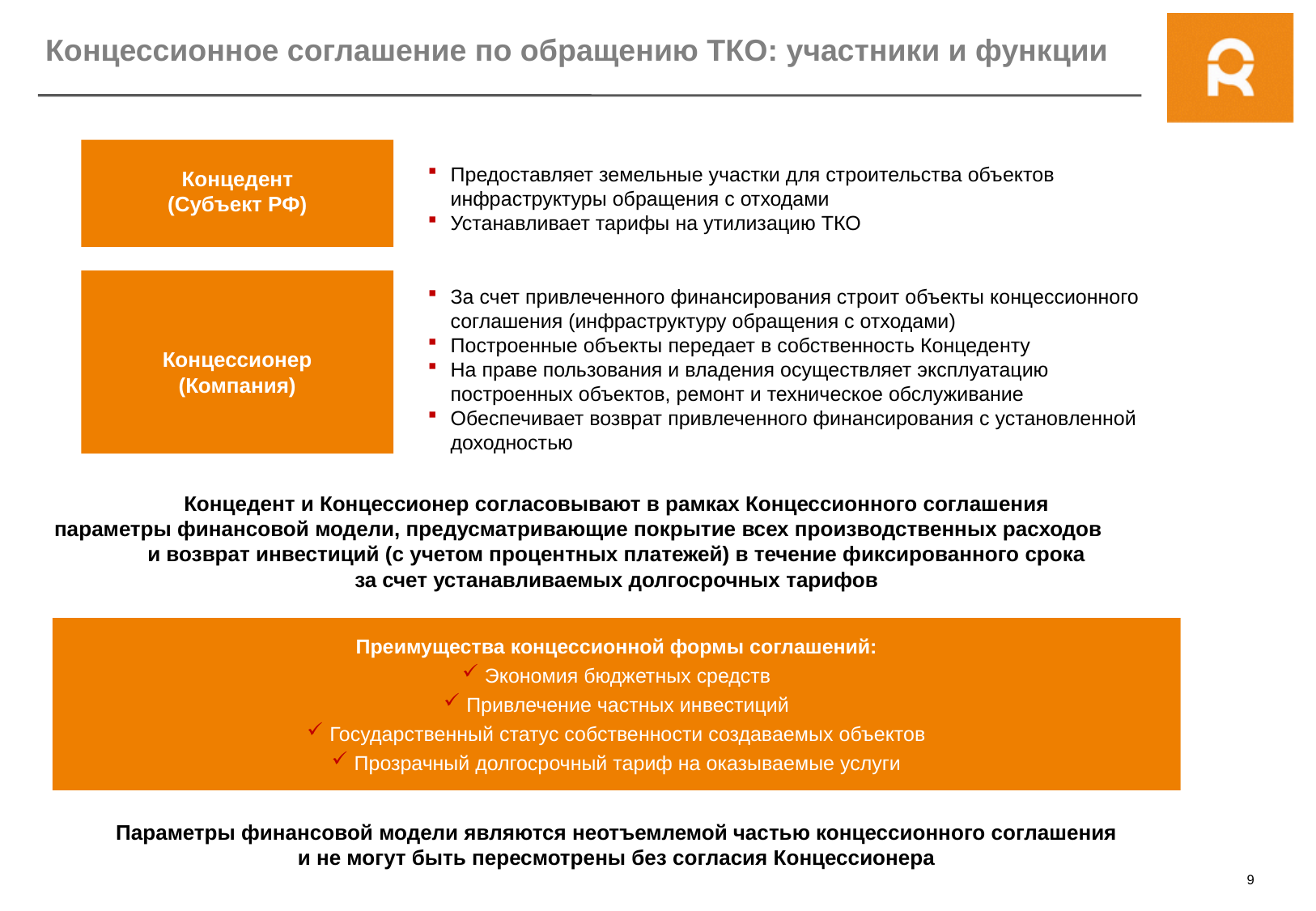

Концессионное соглашение по обращению ТКО: участники и функции

Концедент
(Субъект РФ)

Предоставляет земельные участки для строительства объектов инфраструктуры обращения с отходами
Устанавливает тарифы на утилизацию ТКО

За счет привлеченного финансирования строит объекты концессионного соглашения (инфраструктуру обращения с отходами)
Построенные объекты передает в собственность Концеденту
На праве пользования и владения осуществляет эксплуатацию построенных объектов, ремонт и техническое обслуживание
Обеспечивает возврат привлеченного финансирования с установленной доходностью

Концессионер
(Компания)

Концедент и Концессионер согласовывают в рамках Концессионного соглашения
параметры финансовой модели, предусматривающие покрытие всех производственных расходов              и возврат инвестиций (с учетом процентных платежей) в течение фиксированного срока
за счет устанавливаемых долгосрочных тарифов
Преимущества концессионной формы соглашений:
Экономия бюджетных средств
Привлечение частных инвестиций
Государственный статус собственности создаваемых объектов
Прозрачный долгосрочный тариф на оказываемые услуги
Параметры финансовой модели являются неотъемлемой частью концессионного соглашения
и не могут быть пересмотрены без согласия Концессионера
9